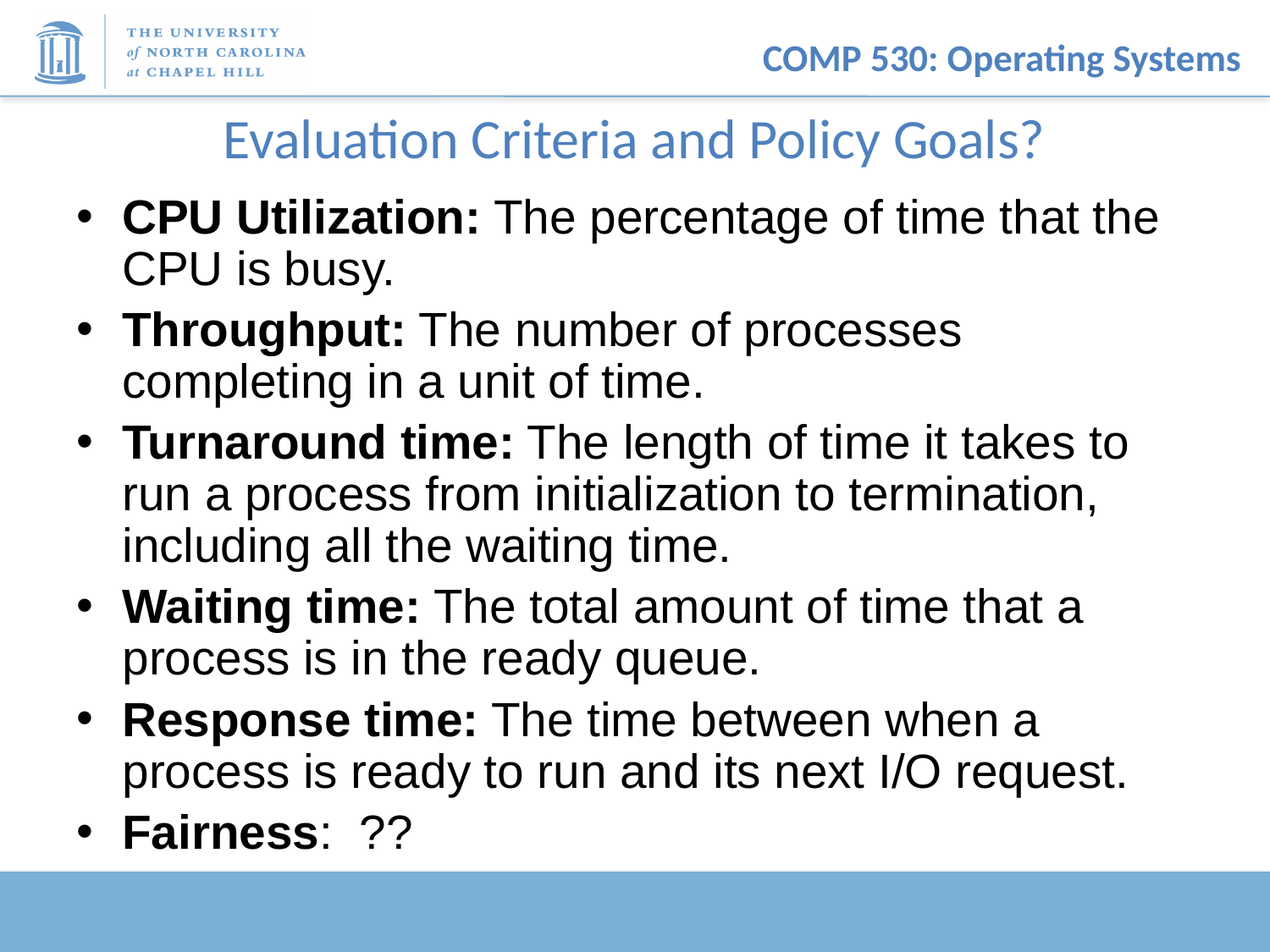

# Evaluation Criteria and Policy Goals?
CPU Utilization: The percentage of time that the CPU is busy.
Throughput: The number of processes completing in a unit of time.
Turnaround time: The length of time it takes to run a process from initialization to termination, including all the waiting time.
Waiting time: The total amount of time that a process is in the ready queue.
Response time: The time between when a process is ready to run and its next I/O request.
Fairness:  ??